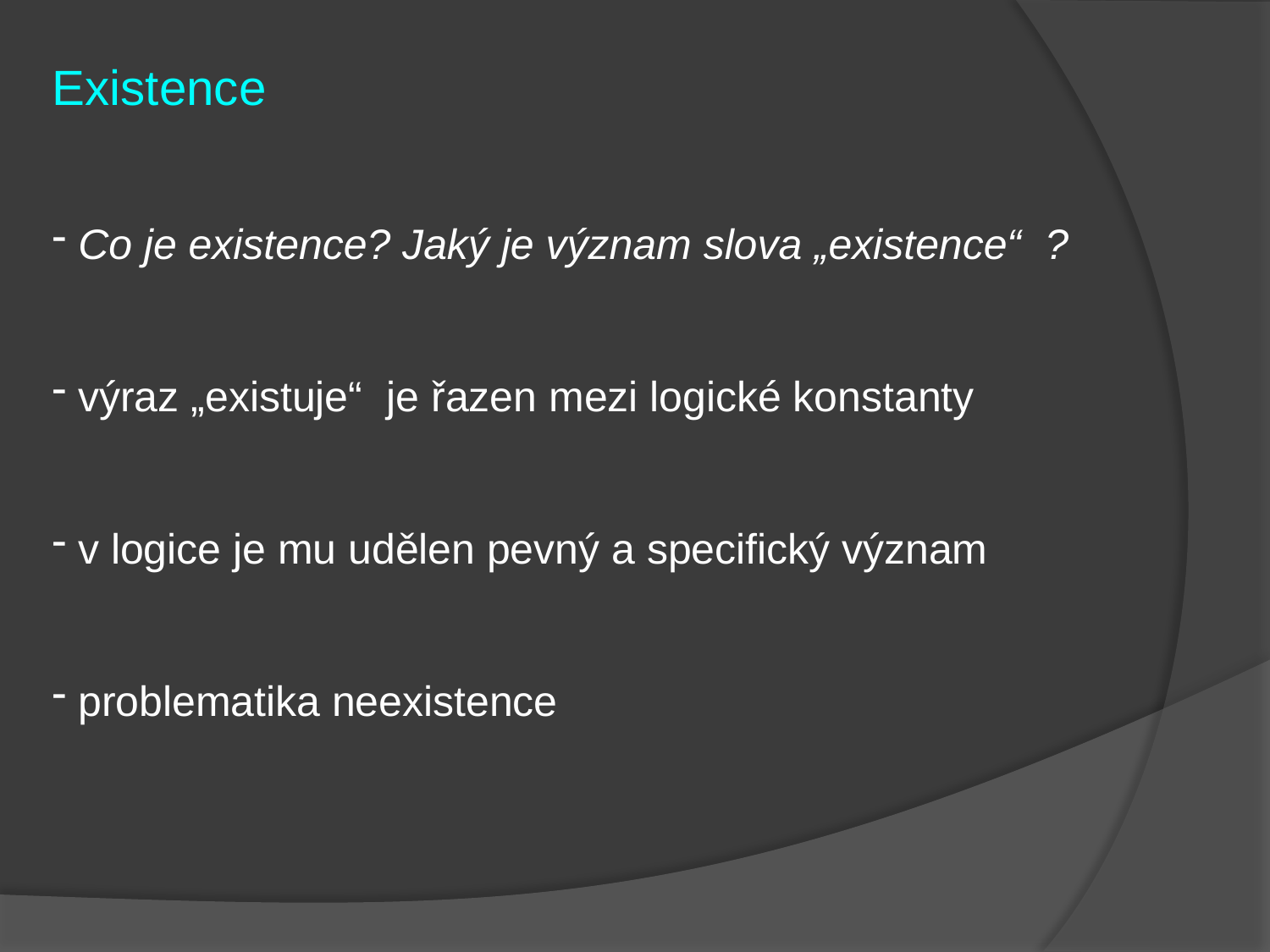

Existence

 Co je existence? Jaký je význam slova „existence“  ?

 výraz „existuje“  je řazen mezi logické konstanty

 v logice je mu udělen pevný a specifický význam

 problematika neexistence